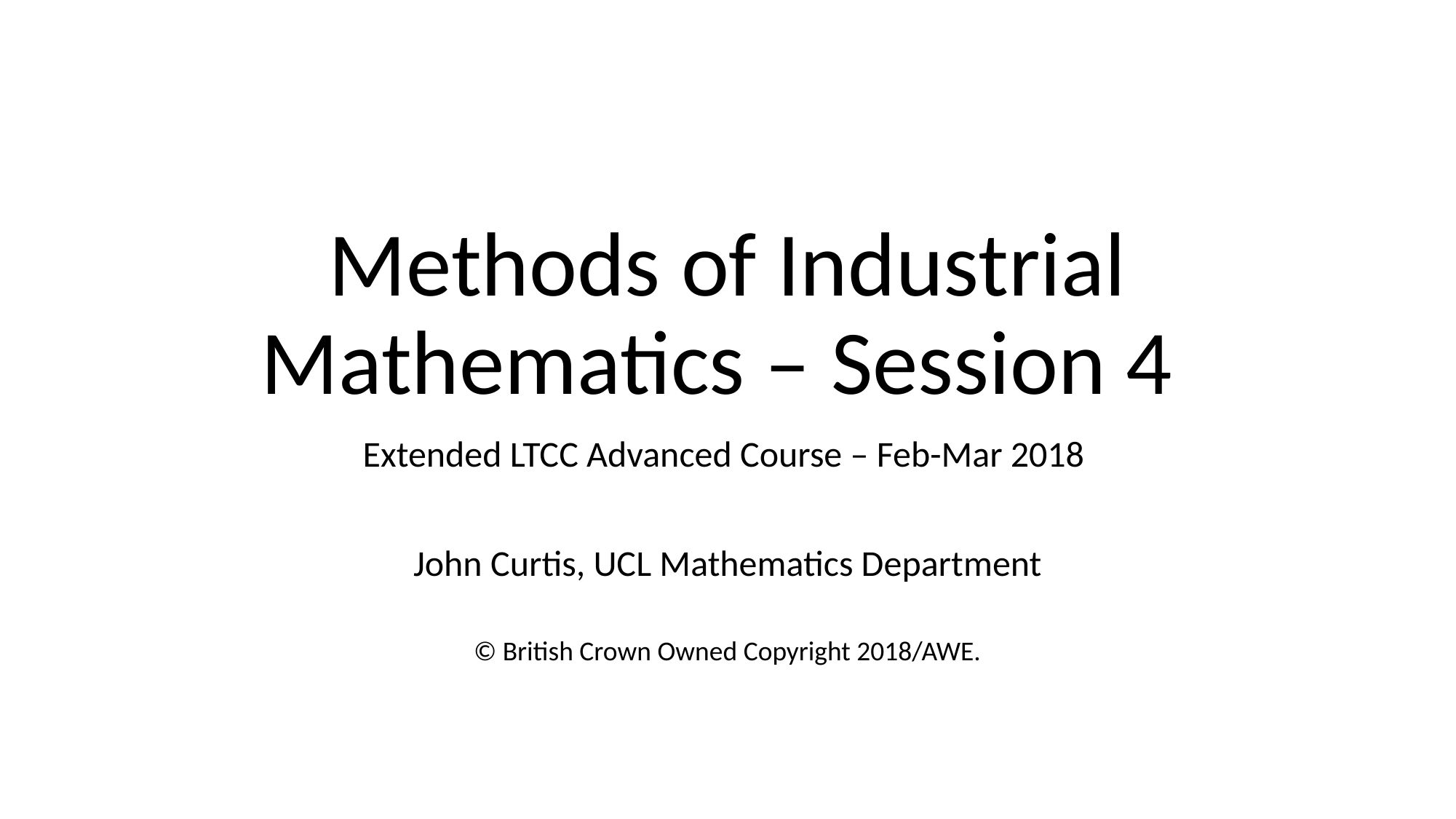

# Methods of Industrial Mathematics – Session 4
Extended LTCC Advanced Course – Feb-Mar 2018

John Curtis, UCL Mathematics Department
© British Crown Owned Copyright 2018/AWE.